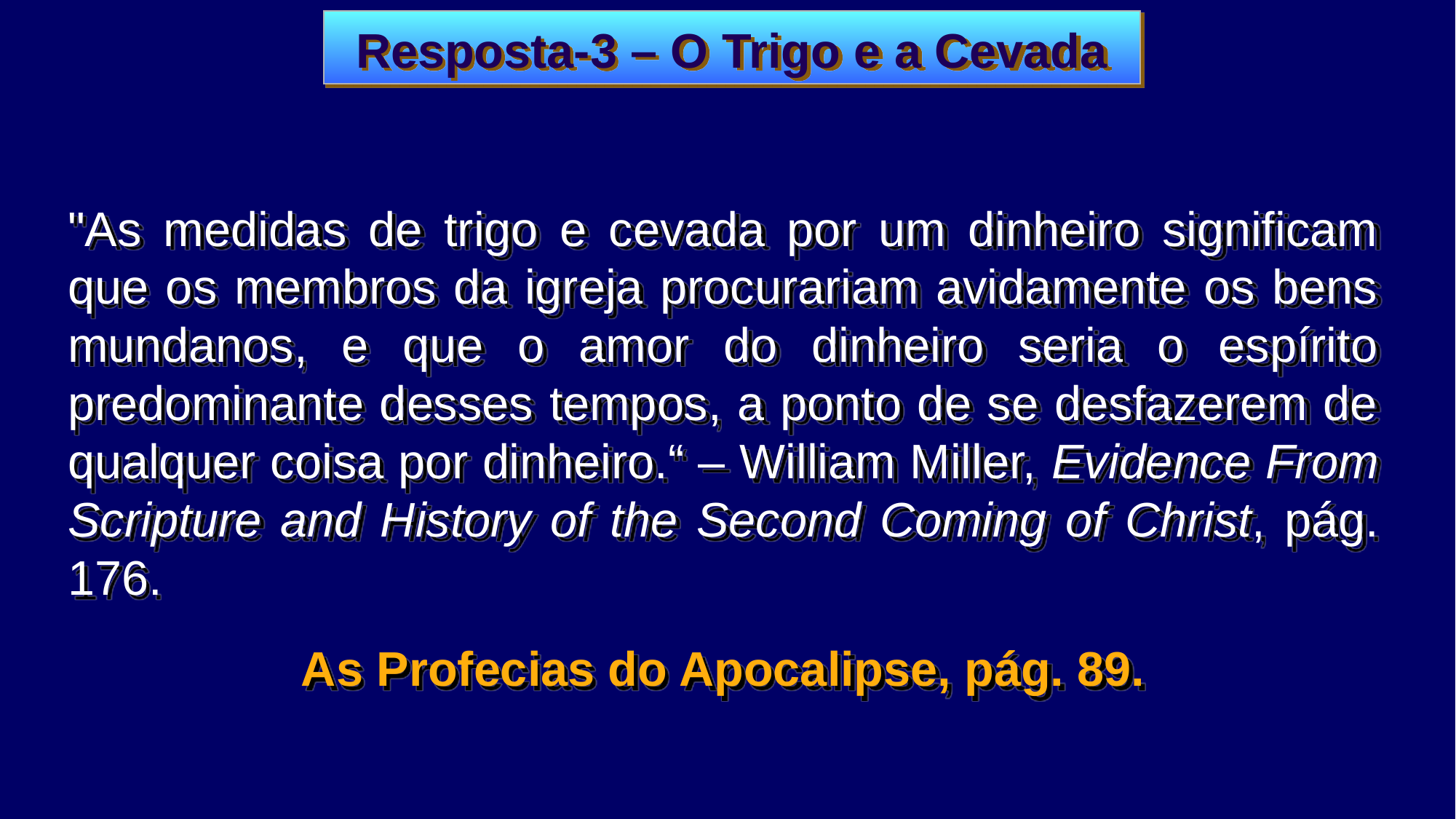

Resposta-3 – O Trigo e a Cevada
"As medidas de trigo e cevada por um dinheiro significam que os membros da igreja procurariam avidamente os bens mundanos, e que o amor do dinheiro seria o espírito predominante desses tempos, a ponto de se desfazerem de qualquer coisa por dinheiro.“ – William Miller, Evidence From Scripture and History of the Second Coming of Christ, pág. 176.

As Profecias do Apocalipse, pág. 89.